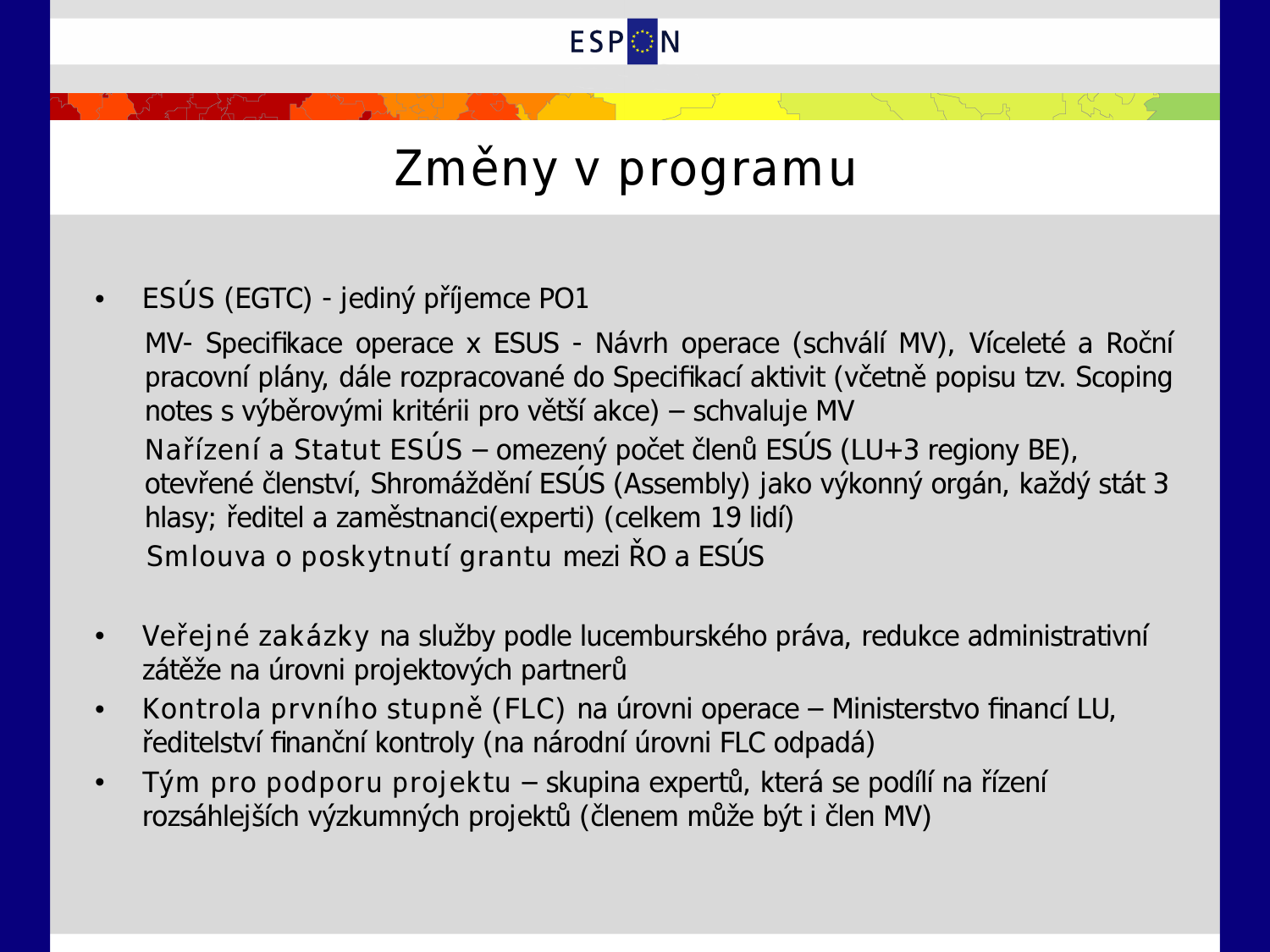

# Změny v programu

ESÚS (EGTC) - jediný příjemce PO1
MV- Specifikace operace x ESUS - Návrh operace (schválí MV), Víceleté a Roční pracovní plány, dále rozpracované do Specifikací aktivit (včetně popisu tzv. Scoping notes s výběrovými kritérii pro větší akce) – schvaluje MV
Nařízení a Statut ESÚS – omezený počet členů ESÚS (LU+3 regiony BE), otevřené členství, Shromáždění ESÚS (Assembly) jako výkonný orgán, každý stát 3 hlasy; ředitel a zaměstnanci(experti) (celkem 19 lidí)
      Smlouva o poskytnutí grantu mezi ŘO a ESÚS

Veřejné zakázky na služby podle lucemburského práva, redukce administrativní zátěže na úrovni projektových partnerů
Kontrola prvního stupně (FLC) na úrovni operace – Ministerstvo financí LU, ředitelství finanční kontroly (na národní úrovni FLC odpadá)
Tým pro podporu projektu – skupina expertů, která se podílí na řízení rozsáhlejších výzkumných projektů (členem může být i člen MV)